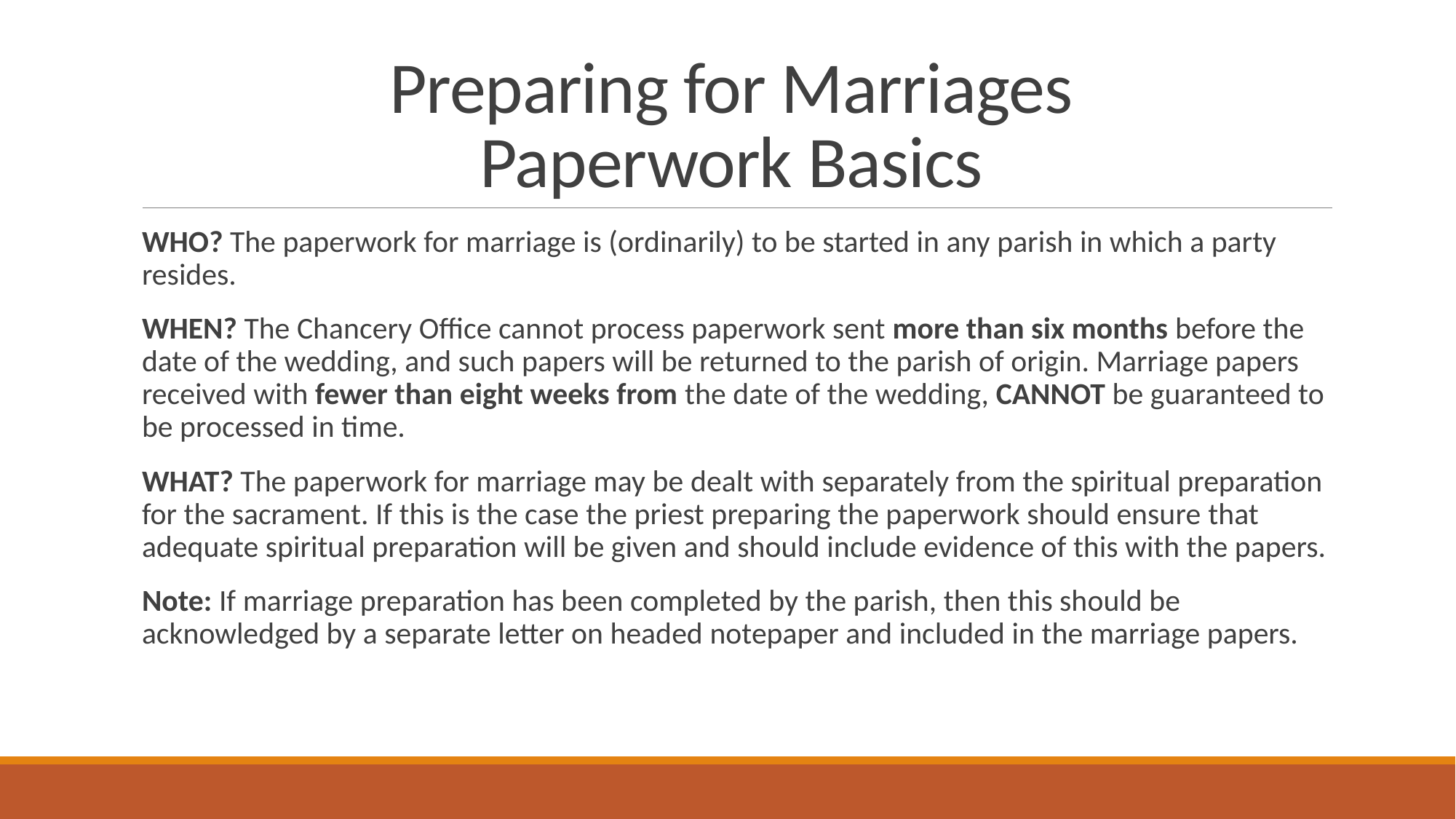

# Preparing for Marriages Paperwork Basics
WHO? The paperwork for marriage is (ordinarily) to be started in any parish in which a party resides.
WHEN? The Chancery Office cannot process paperwork sent more than six months before the date of the wedding, and such papers will be returned to the parish of origin. Marriage papers received with fewer than eight weeks from the date of the wedding, CANNOT be guaranteed to be processed in time.
WHAT? The paperwork for marriage may be dealt with separately from the spiritual preparation for the sacrament. If this is the case the priest preparing the paperwork should ensure that adequate spiritual preparation will be given and should include evidence of this with the papers.
Note: If marriage preparation has been completed by the parish, then this should be acknowledged by a separate letter on headed notepaper and included in the marriage papers.